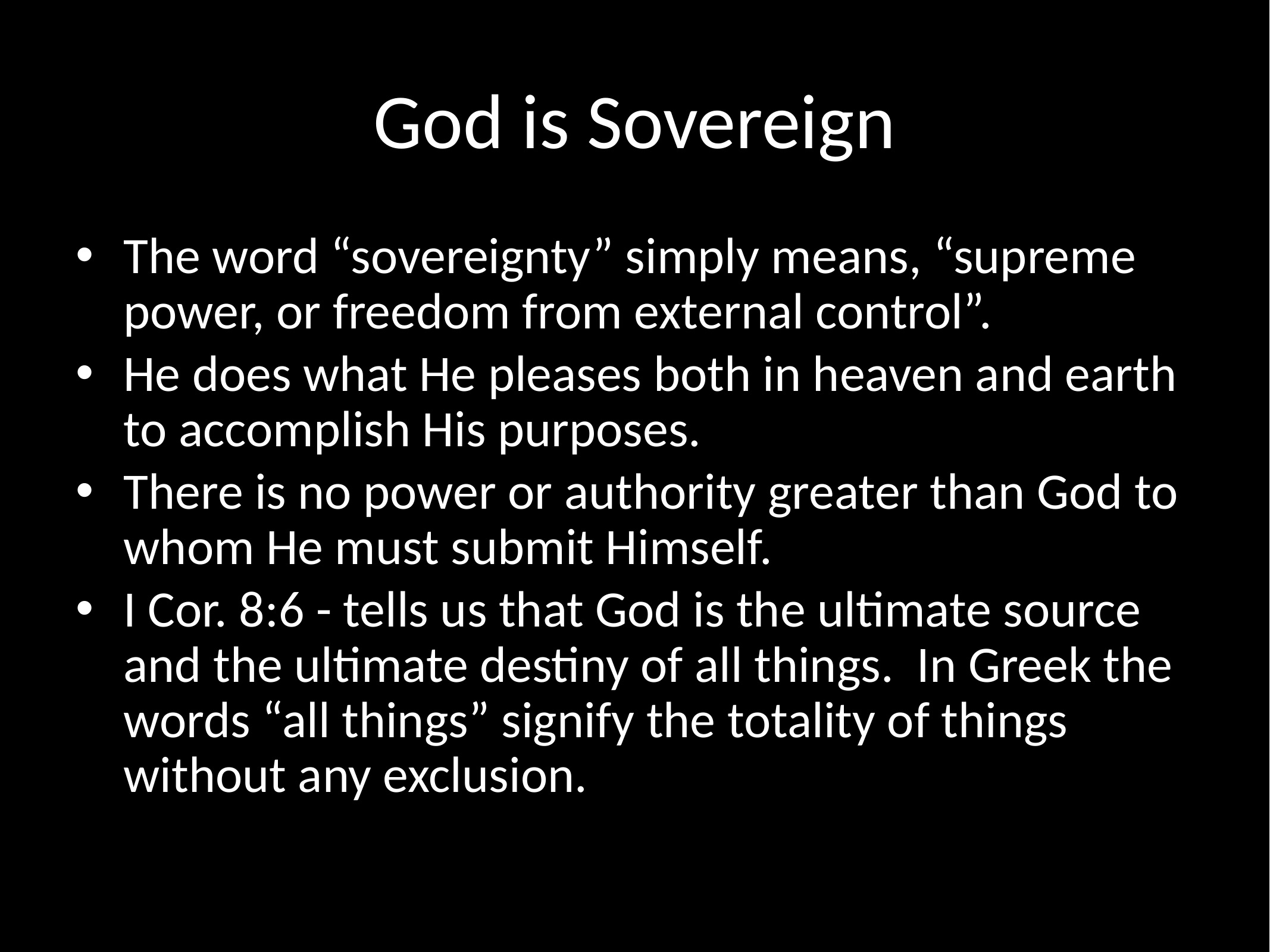

# God is Sovereign
The word “sovereignty” simply means, “supreme power, or freedom from external control”.
He does what He pleases both in heaven and earth to accomplish His purposes.
There is no power or authority greater than God to whom He must submit Himself.
I Cor. 8:6 - tells us that God is the ultimate source and the ultimate destiny of all things.  In Greek the words “all things” signify the totality of things without any exclusion.